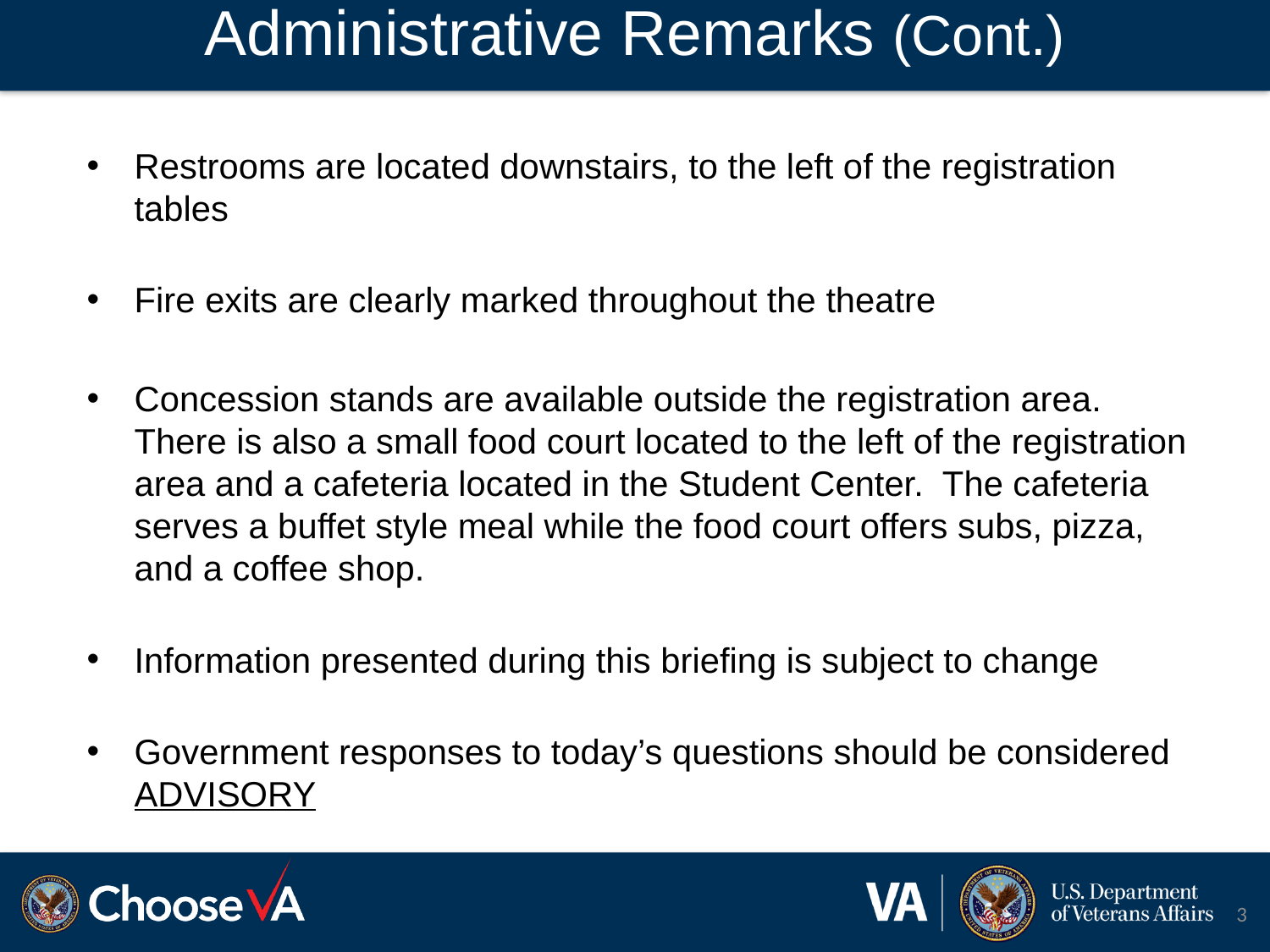

Administrative Remarks (Cont.)

Restrooms are located downstairs, to the left of the registration tables

Fire exits are clearly marked throughout the theatre

Concession stands are available outside the registration area.  There is also a small food court located to the left of the registration area and a cafeteria located in the Student Center.  The cafeteria serves a buffet style meal while the food court offers subs, pizza, and a coffee shop.

Information presented during this briefing is subject to change

Government responses to today’s questions should be considered ADVISORY

3